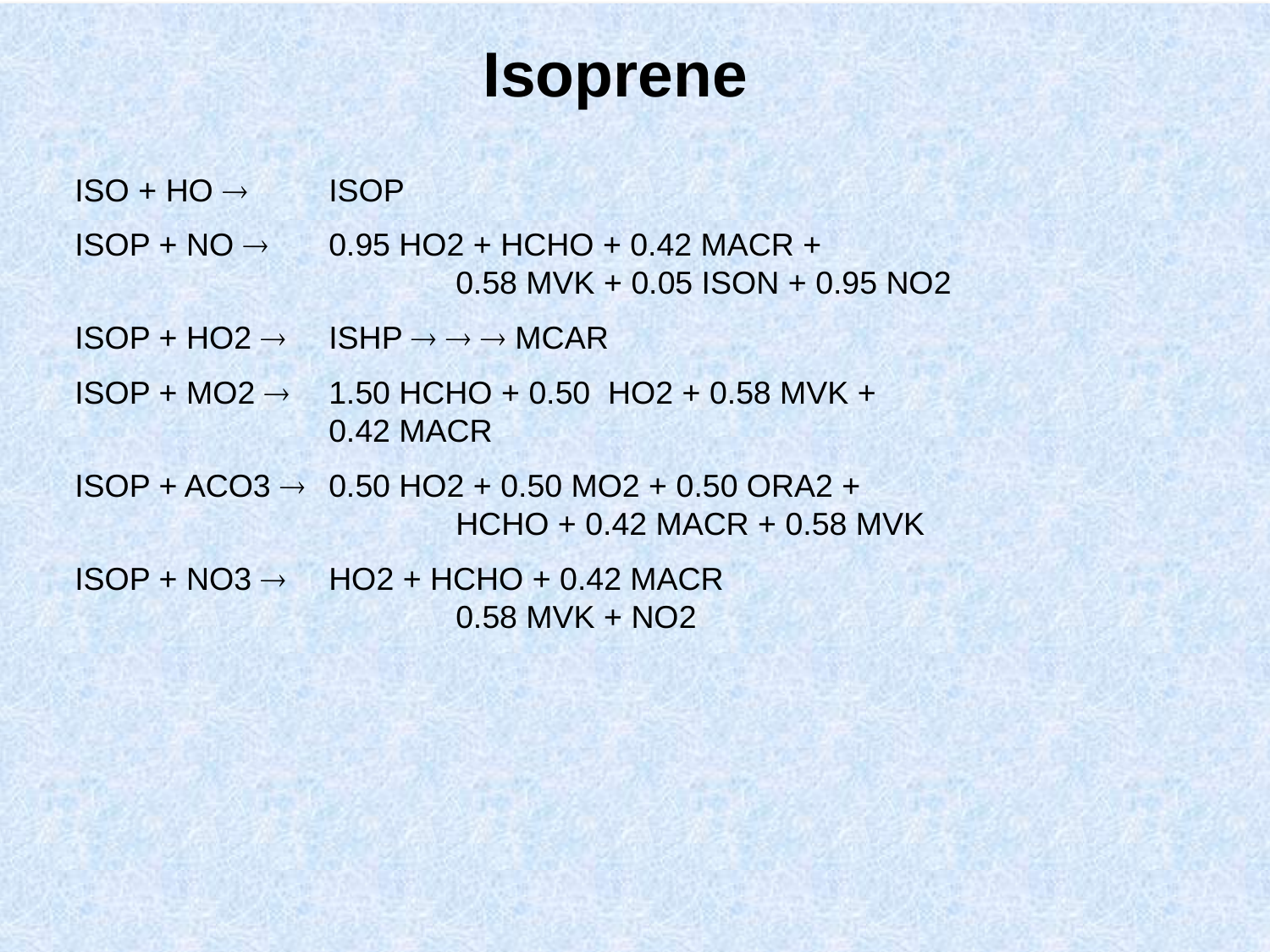

Isoprene
ISO + HO → 	ISOP

ISOP + NO →	0.95 HO2 + HCHO + 0.42 MACR +
                     		0.58 MVK + 0.05 ISON + 0.95 NO2

ISOP + HO2 → 	ISHP → → → MCAR

ISOP + MO2 → 	1.50 HCHO + 0.50  HO2 + 0.58 MVK +
                        	0.42 MACR

ISOP + ACO3 → 	0.50 HO2 + 0.50 MO2 + 0.50 ORA2 +
			HCHO + 0.42 MACR + 0.58 MVK

ISOP + NO3 → 	HO2 + HCHO + 0.42 MACR
			0.58 MVK + NO2